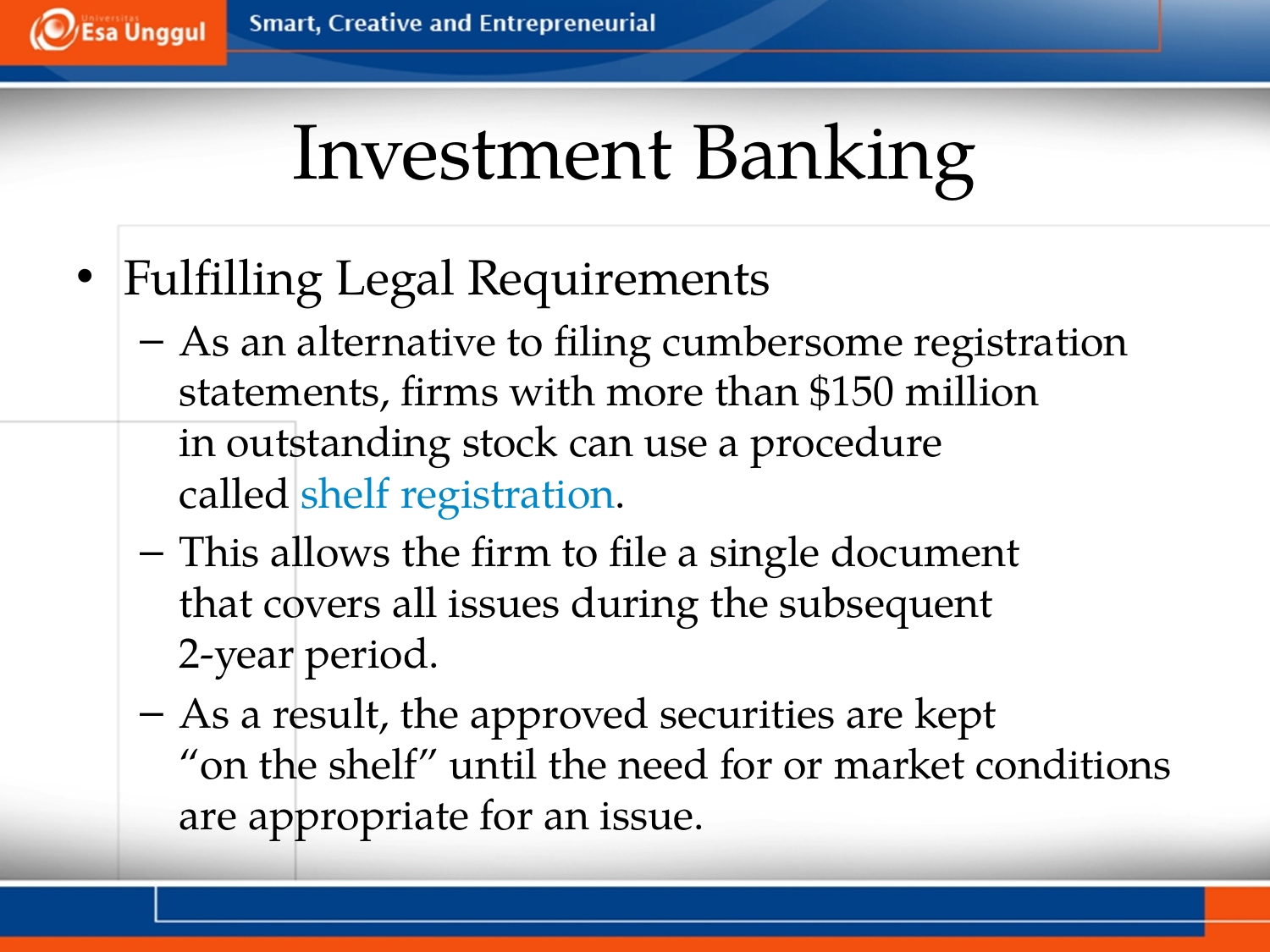

# Investment Banking
Fulfilling Legal Requirements
As an alternative to filing cumbersome registration statements, firms with more than $150 million
in outstanding stock can use a procedure
called shelf registration.
This allows the firm to file a single document
that covers all issues during the subsequent
2-year period.
As a result, the approved securities are kept
“on the shelf” until the need for or market conditions
are appropriate for an issue.